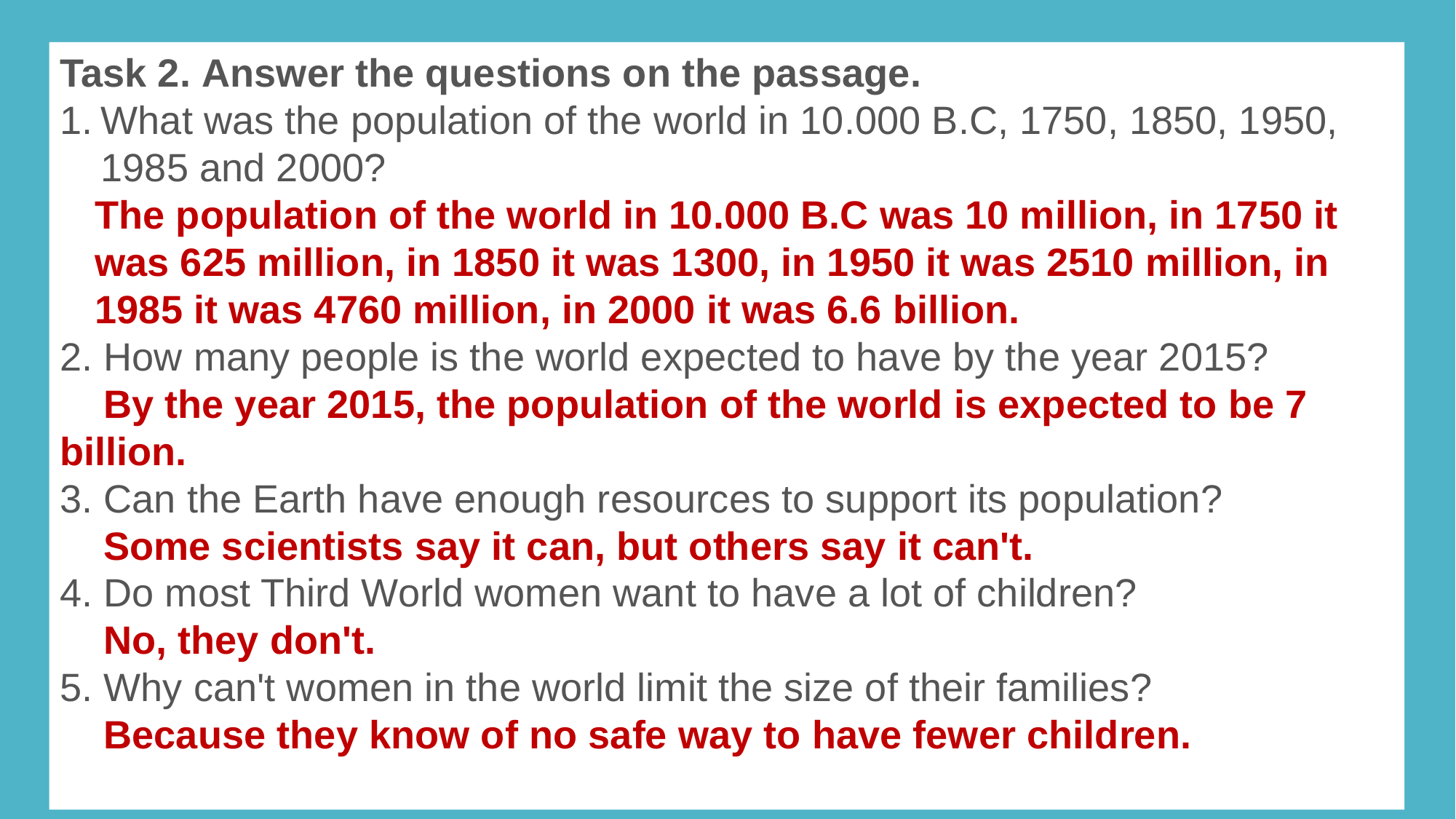

Task 2. Answer the questions on the passage.
What was the population of the world in 10.000 B.C, 1750, 1850, 1950, 1985 and 2000?
The population of the world in 10.000 B.C was 10 million, in 1750 it was 625 million, in 1850 it was 1300, in 1950 it was 2510 million, in 1985 it was 4760 million, in 2000 it was 6.6 billion.
2. How many people is the world expected to have by the year 2015?
    By the year 2015, the population of the world is expected to be 7 billion.
3. Can the Earth have enough resources to support its population?
    Some scientists say it can, but others say it can't.
4. Do most Third World women want to have a lot of children?
    No, they don't.
5. Why can't women in the world limit the size of their families?
    Because they know of no safe way to have fewer children.